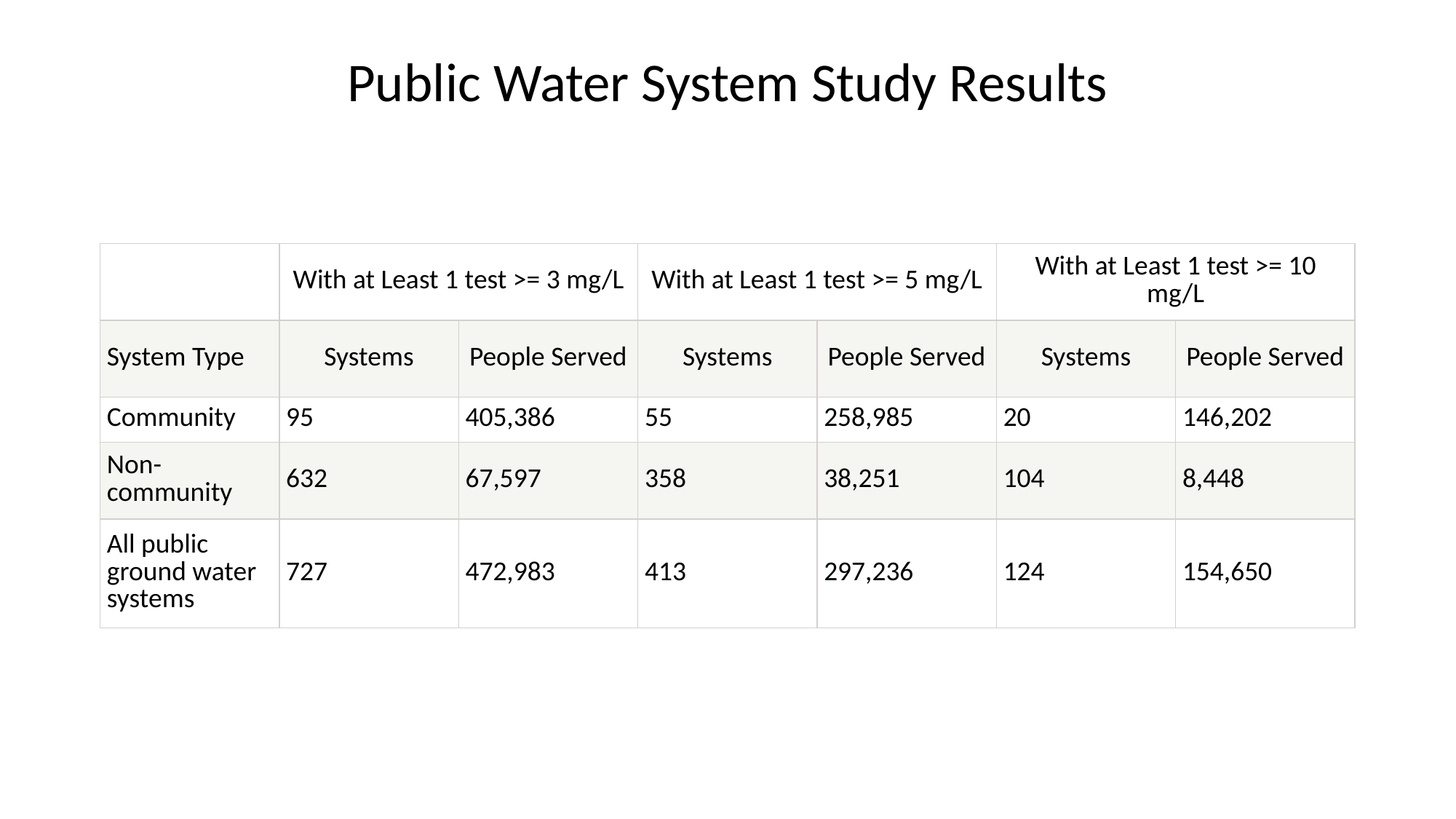

# Public Water System Study Results
|  | With at Least 1 test >= 3 mg/L |  | With at Least 1 test >= 5 mg/L |  | With at Least 1 test >= 10 mg/L |  |
| --- | --- | --- | --- | --- | --- | --- |
| System Type | Systems | People Served | Systems | People Served | Systems | People Served |
| Community | 95 | 405,386 | 55 | 258,985 | 20 | 146,202 |
| Non-community | 632 | 67,597 | 358 | 38,251 | 104 | 8,448 |
| All public ground water systems | 727 | 472,983 | 413 | 297,236 | 124 | 154,650 |